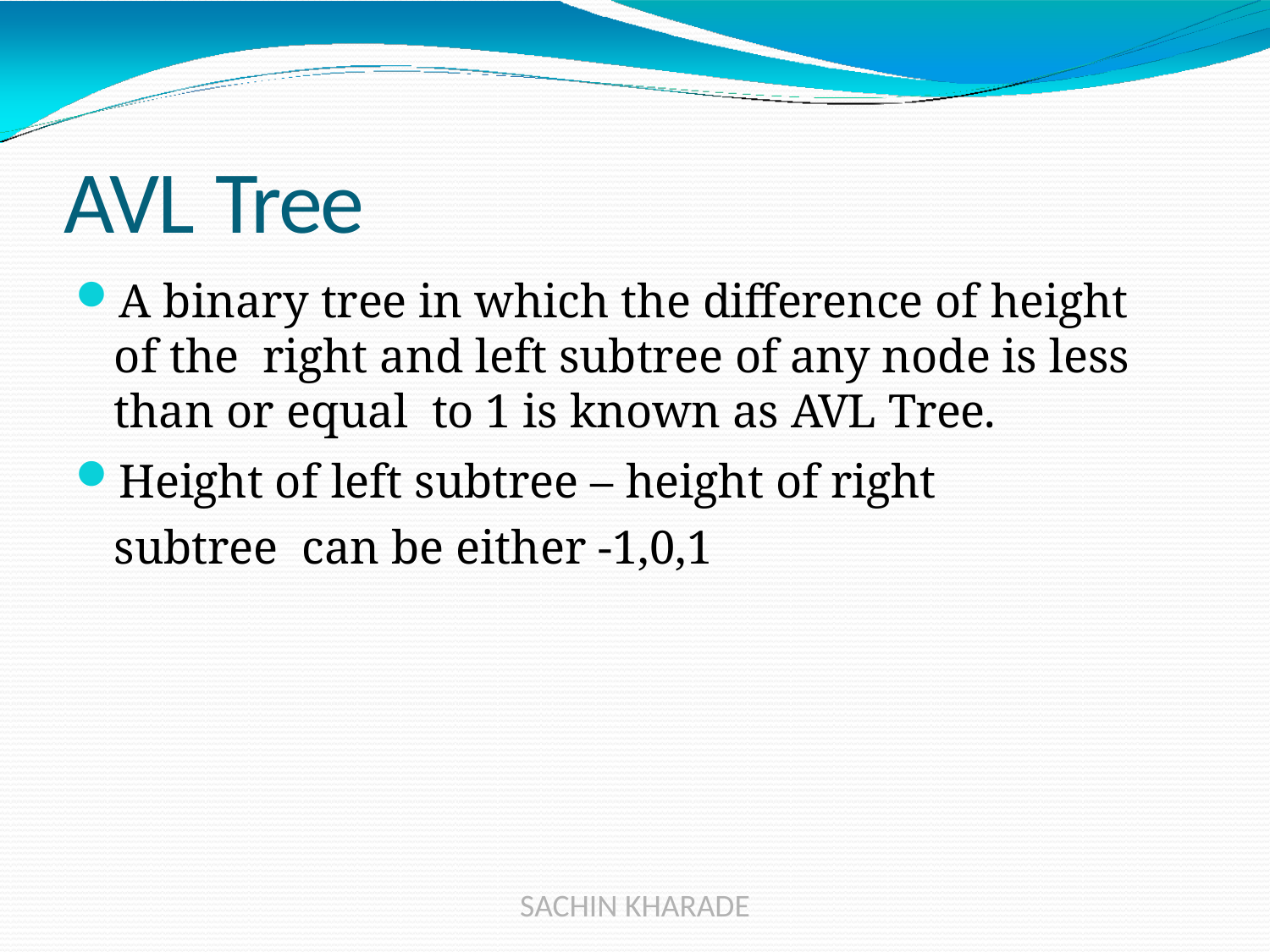

# AVL Tree
A binary tree in which the difference of height of the  right and left subtree of any node is less than or equal  to 1 is known as AVL Tree.
Height of left subtree – height of right subtree  can be either -1,0,1
SACHIN KHARADE